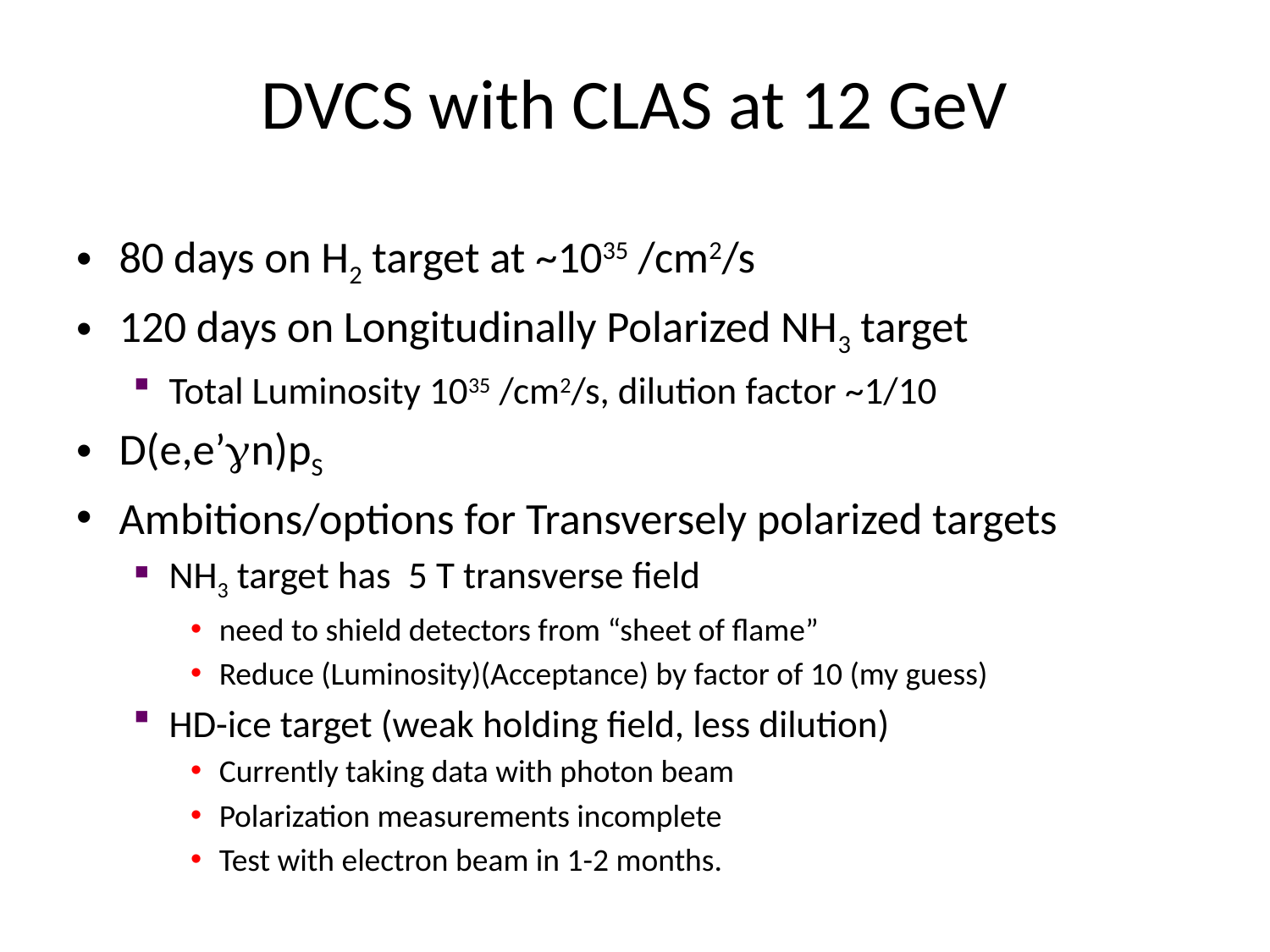

# DVCS with CLAS at 12 GeV
80 days on H2 target at ~1035 /cm2/s
120 days on Longitudinally Polarized NH3 target
Total Luminosity 1035 /cm2/s, dilution factor ~1/10
D(e,e’γn)pS
Ambitions/options for Transversely polarized targets
NH3 target has  5 T transverse field
need to shield detectors from “sheet of flame”
Reduce (Luminosity)(Acceptance) by factor of 10 (my guess)
HD-ice target (weak holding field, less dilution)
Currently taking data with photon beam
Polarization measurements incomplete
Test with electron beam in 1-2 months.